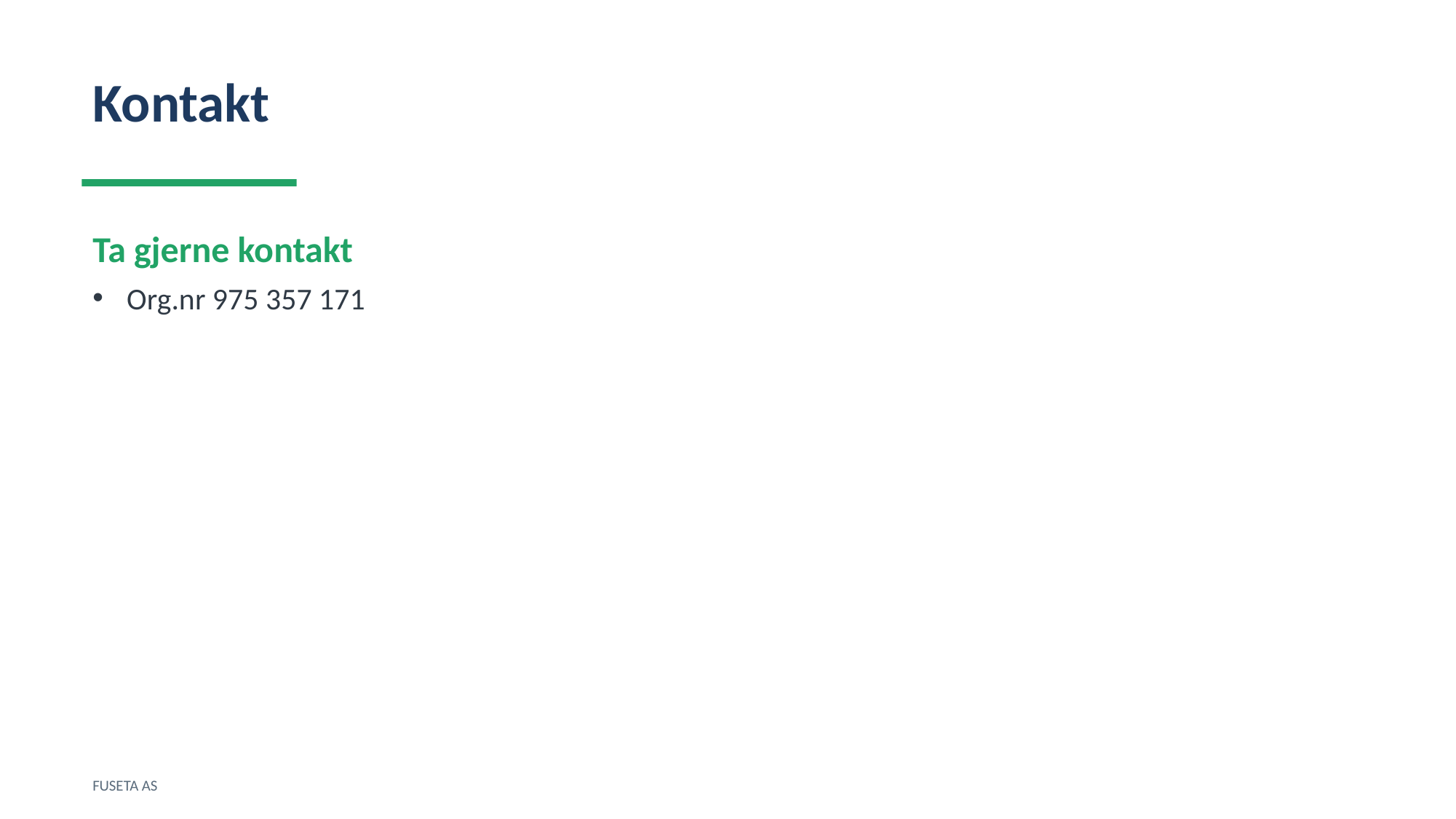

Kontakt

Ta gjerne kontakt
Org.nr 975 357 171
FUSETA AS